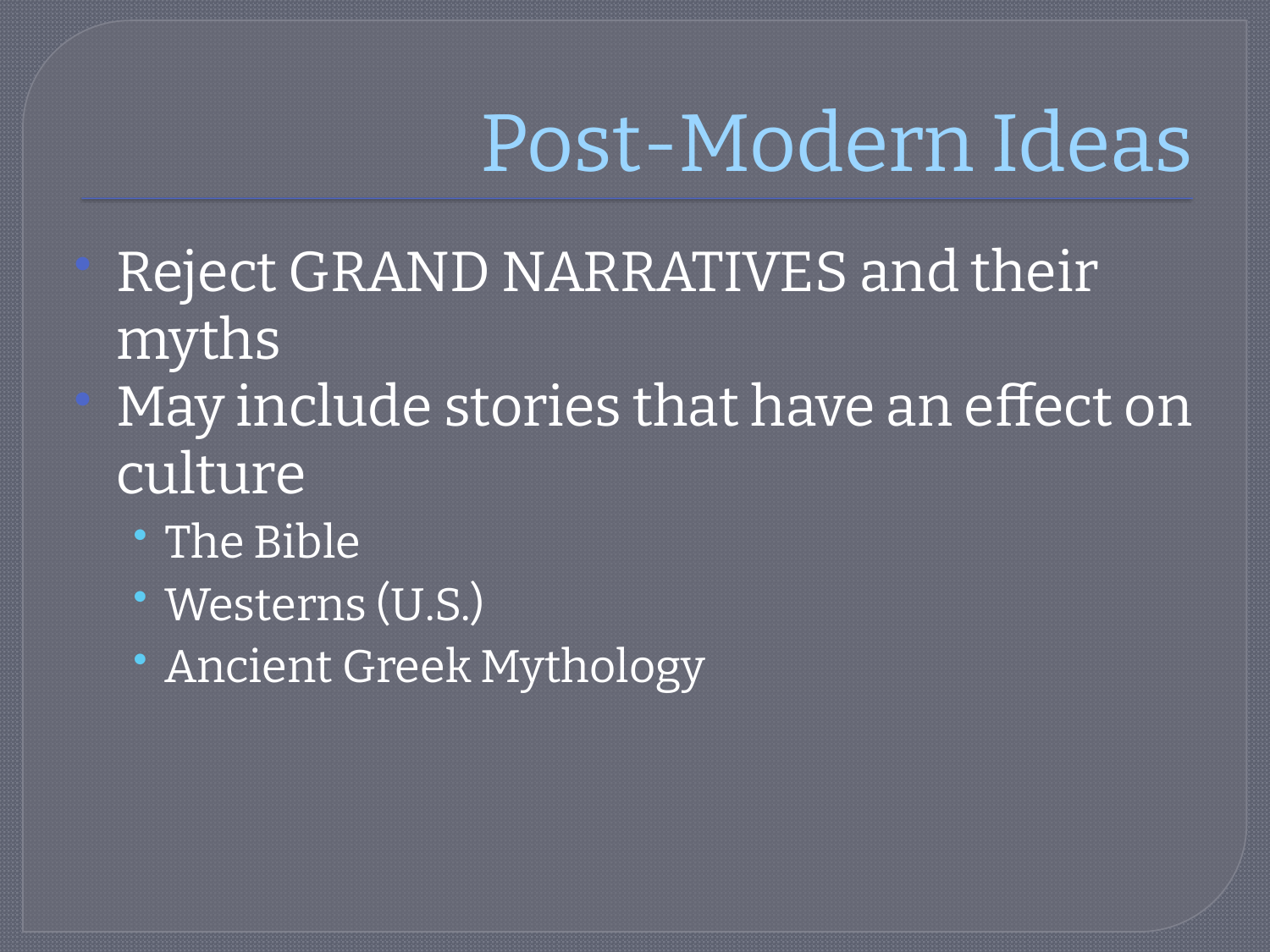

# Post-Modern Ideas
Reject GRAND NARRATIVES and their myths
May include stories that have an effect on culture
The Bible
Westerns (U.S.)
Ancient Greek Mythology